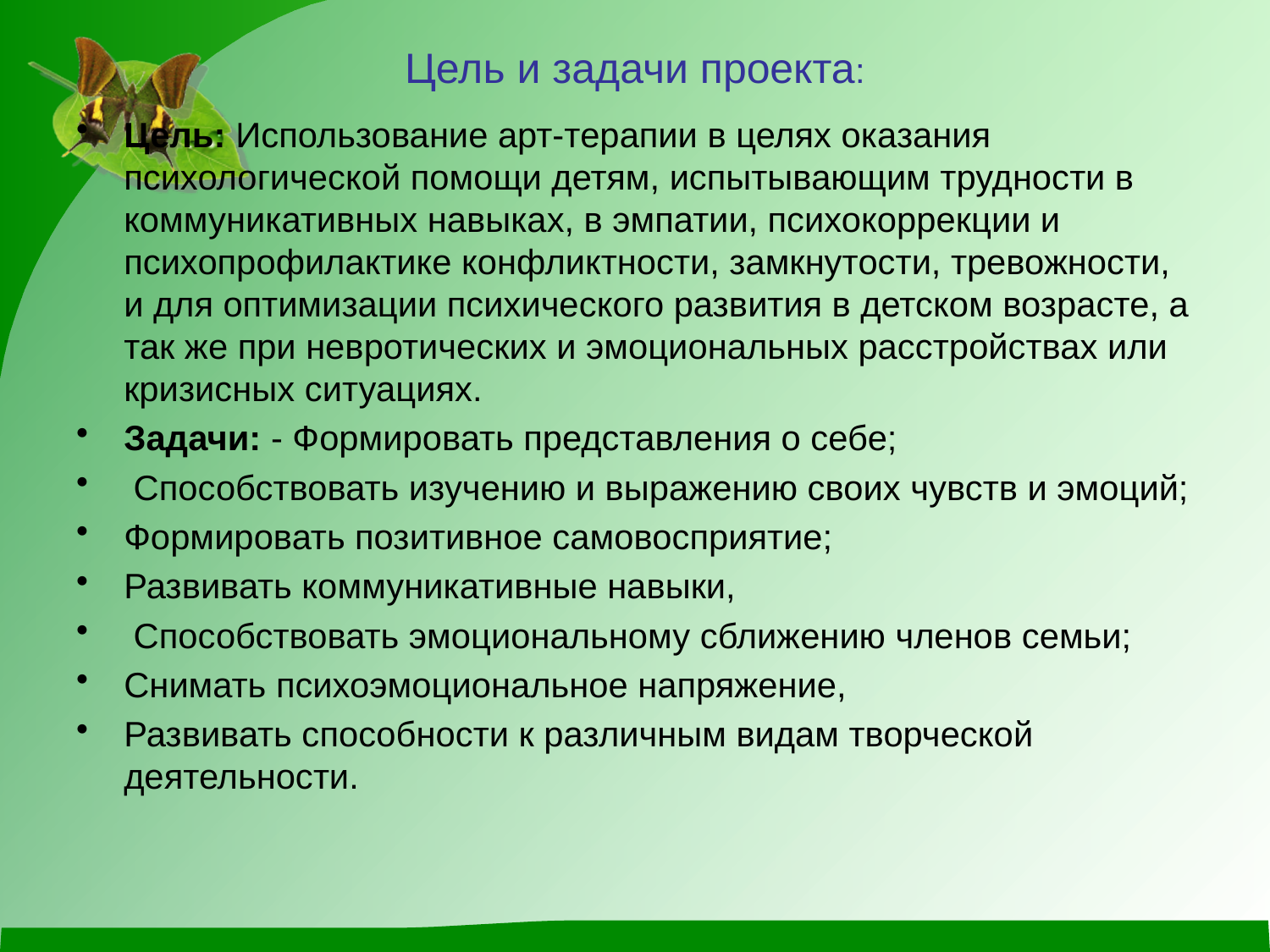

# Цель и задачи проекта:
Цель: Использование арт-терапии в целях оказания психологической помощи детям, испытывающим трудности в коммуникативных навыках, в эмпатии, психокоррекции и психопрофилактике конфликтности, замкнутости, тревожности, и для оптимизации психического развития в детском возрасте, а так же при невротических и эмоциональных расстройствах или кризисных ситуациях.
Задачи: - Формировать представления о себе;
 Способствовать изучению и выражению своих чувств и эмоций;
Формировать позитивное самовосприятие;
Развивать коммуникативные навыки,
 Способствовать эмоциональному сближению членов семьи;
Снимать психоэмоциональное напряжение,
Развивать способности к различным видам творческой деятельности.